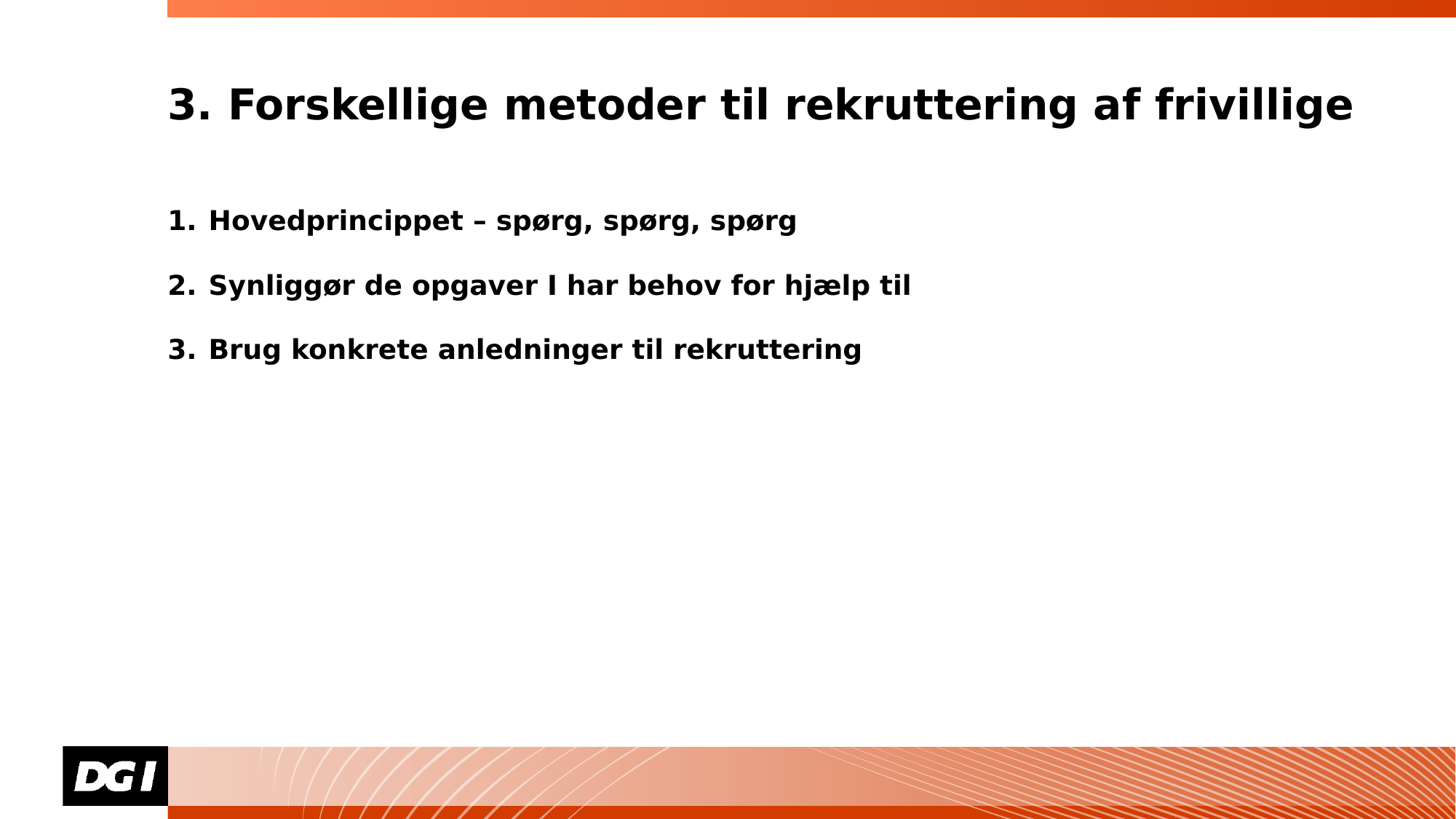

# 3. Forskellige metoder til rekruttering af frivillige
Hovedprincippet – spørg, spørg, spørg
Synliggør de opgaver I har behov for hjælp til
Brug konkrete anledninger til rekruttering